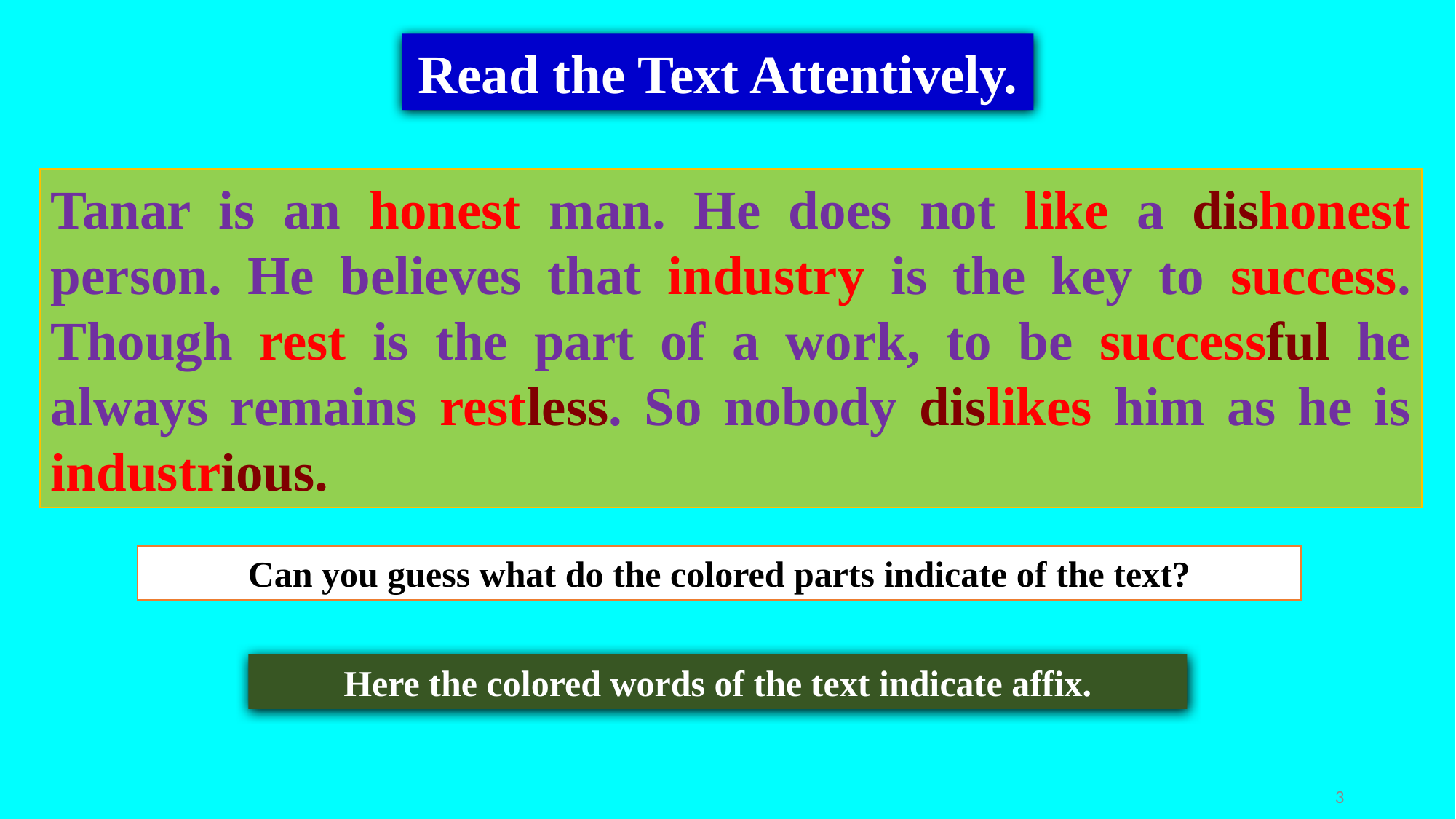

Read the Text Attentively.
Tanar is an honest man. He does not like a dishonest person. He believes that industry is the key to success. Though rest is the part of a work, to be successful he always remains restless. So nobody dislikes him as he is industrious.
Can you guess what do the colored parts indicate of the text?
Here the colored words of the text indicate affix.
3